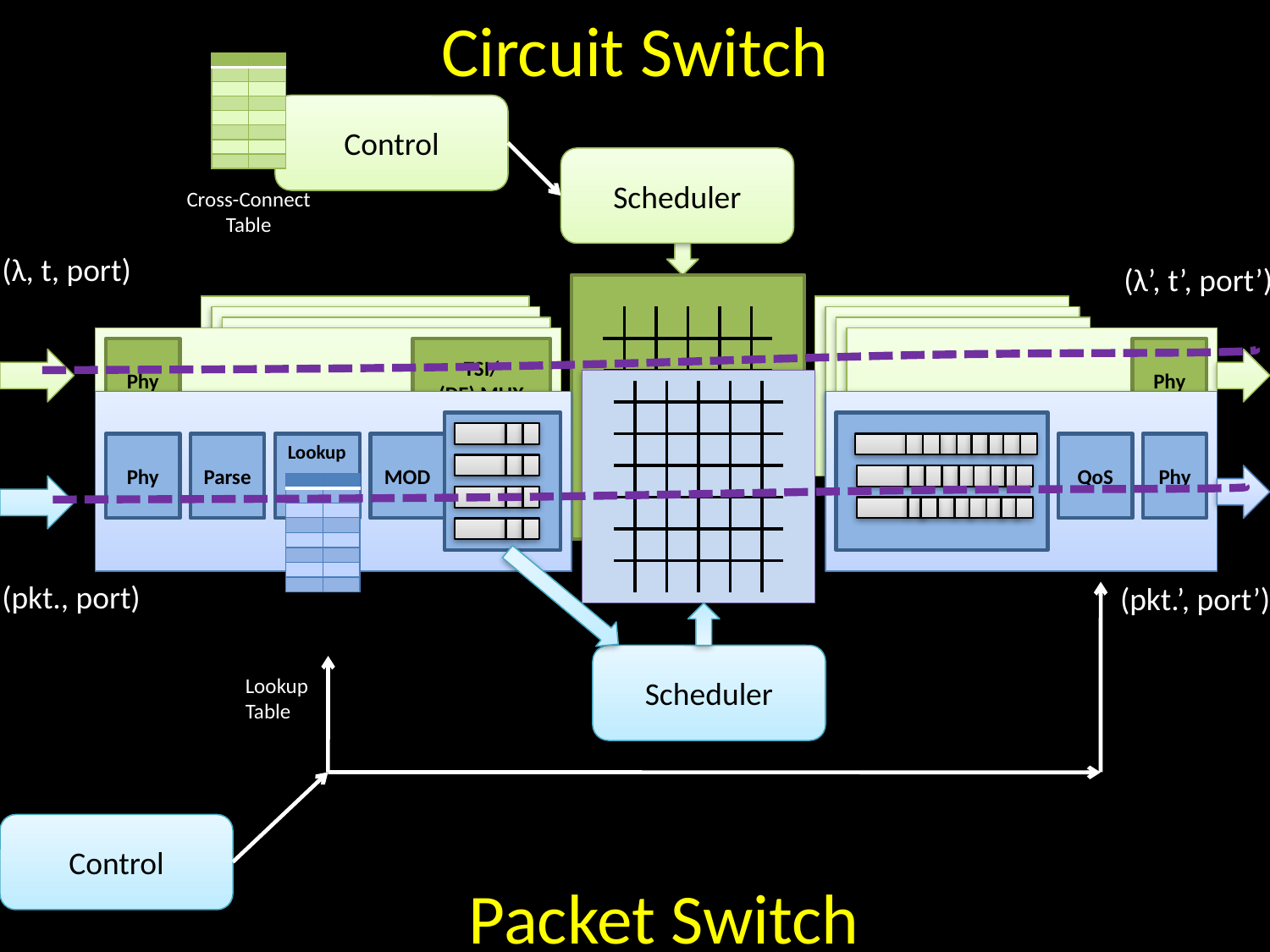

Circuit Switch
|  |  |
| --- | --- |
|  |  |
|  |  |
|  |  |
|  |  |
|  |  |
|  |  |
|  |  |
Control
Scheduler
Cross-Connect Table

(λ, t, port)
(λ’, t’, port’)

Phy
TSI/
(DE) MUX
Phy

Phy
Parse
Lookup
MOD

QoS
Phy

|  |  |
| --- | --- |
|  |  |
|  |  |
|  |  |
|  |  |
|  |  |
|  |  |
|  |  |

(pkt., port)
 (pkt.’, port’)

Scheduler
Lookup Table
Control
     Packet Switch